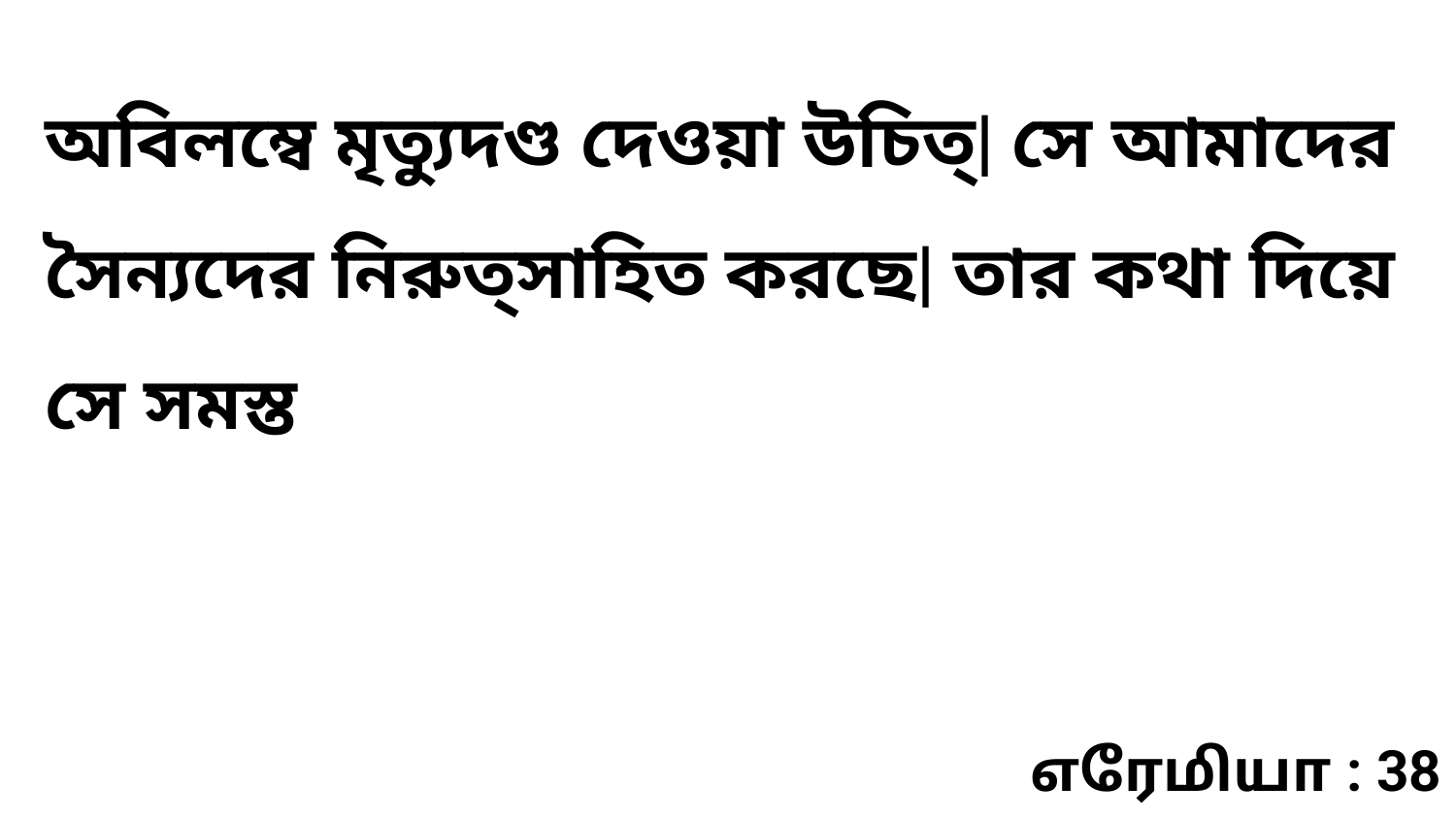

অবিলম্বে মৃত্যুদণ্ড দেওয়া উচিত্‌| সে আমাদের সৈন্যদের নিরুত্‌সাহিত করছে| তার কথা দিয়ে সে সমস্ত
எரேமியா : 38